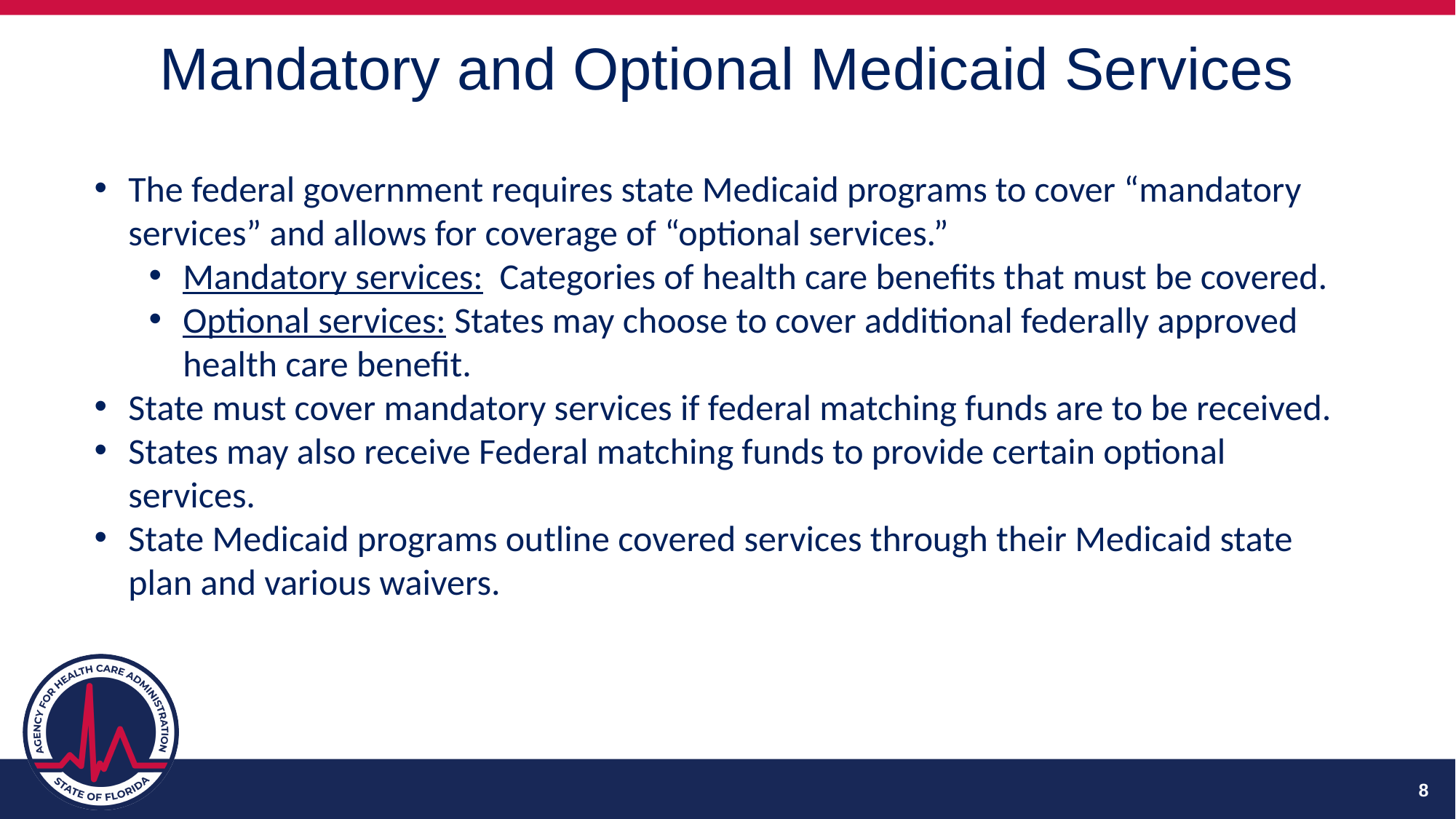

# Mandatory and Optional Medicaid Services
The federal government requires state Medicaid programs to cover “mandatory services” and allows for coverage of “optional services.”
Mandatory services:  Categories of health care benefits that must be covered.
Optional services: States may choose to cover additional federally approved health care benefit.
State must cover mandatory services if federal matching funds are to be received.
States may also receive Federal matching funds to provide certain optional services.
State Medicaid programs outline covered services through their Medicaid state plan and various waivers.
8